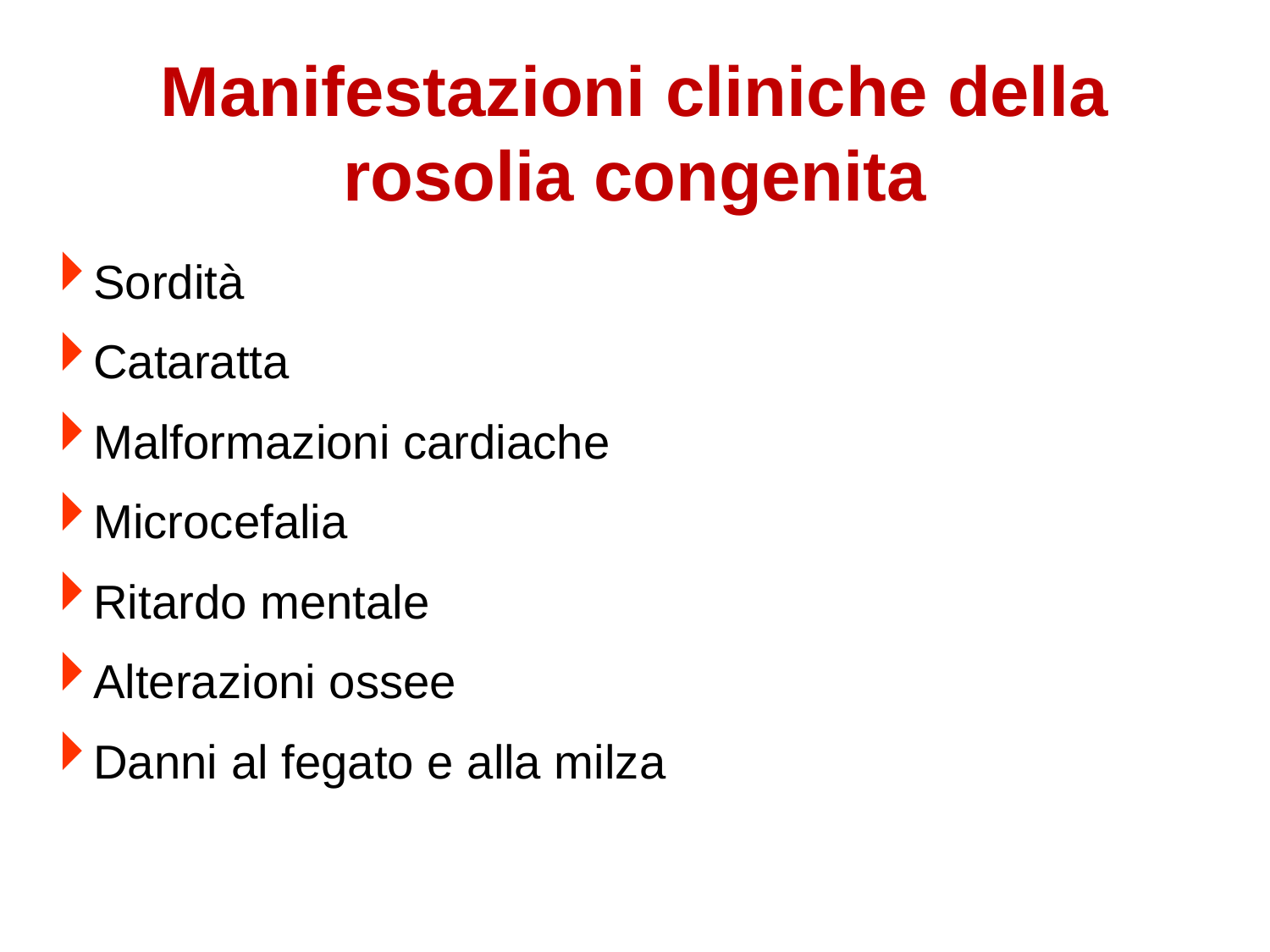

Manifestazioni cliniche della rosolia congenita
Sordità
Cataratta
Malformazioni cardiache
Microcefalia
Ritardo mentale
Alterazioni ossee
Danni al fegato e alla milza